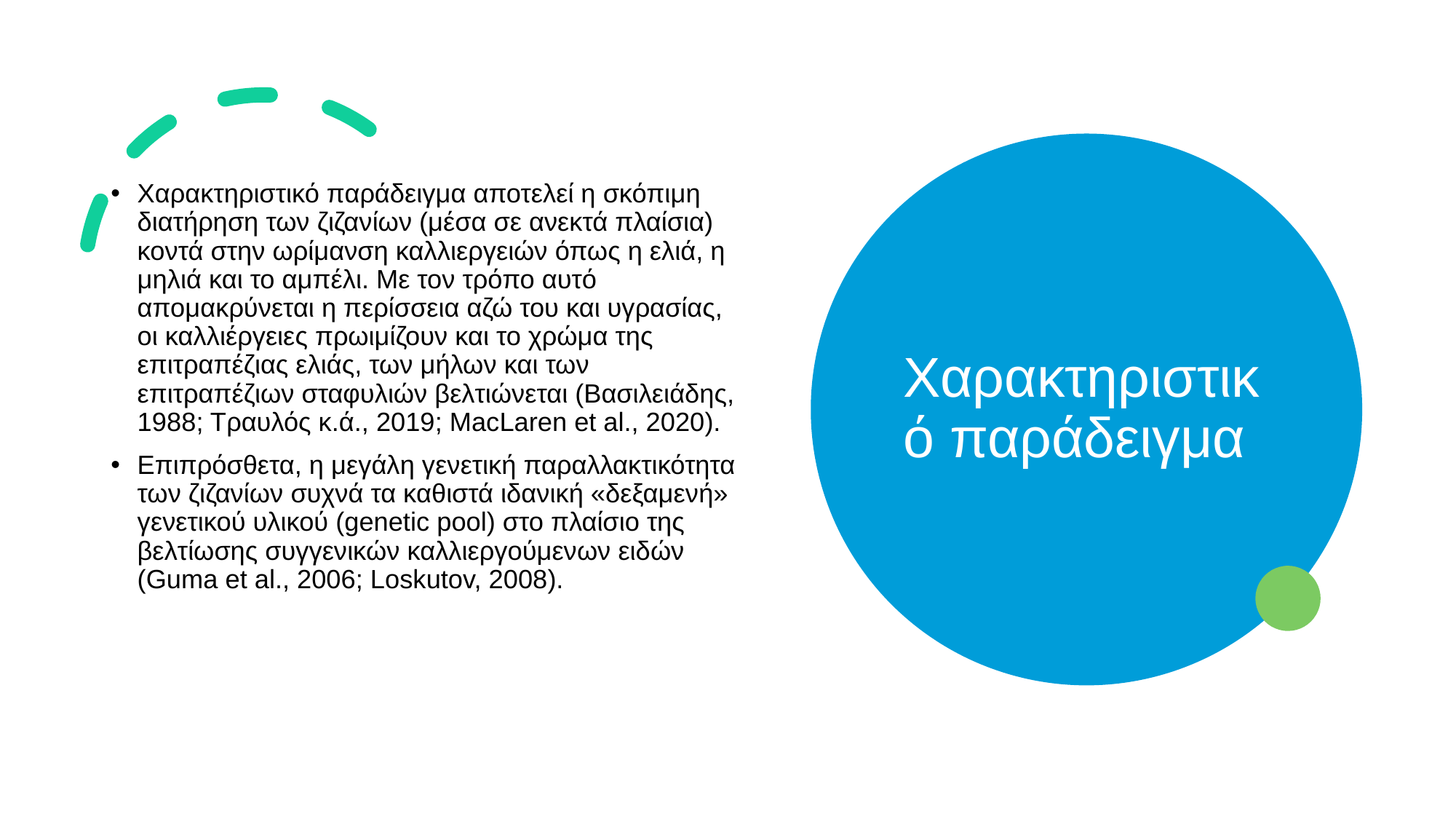

# Χαρακτηριστικό παράδειγμα
Χαρακτηριστικό παράδειγμα αποτελεί η σκόπιμη διατήρηση των ζιζανίων (μέσα σε ανεκτά πλαίσια) κοντά στην ωρίμανση καλλιεργειών όπως η ελιά, η μηλιά και το αμπέλι. Με τον τρόπο αυτό απομακρύνεται η περίσσεια αζώ του και υγρασίας, οι καλλιέργειες πρωιμίζουν και το χρώμα της επιτραπέζιας ελιάς, των μήλων και των επιτραπέζιων σταφυλιών βελτιώνεται (Βασιλειάδης, 1988; Τραυλός κ.ά., 2019; MacLaren et al., 2020).
Επιπρόσθετα, η μεγάλη γενετική παραλλακτικότητα των ζιζανίων συχνά τα καθιστά ιδανική «δεξαμενή» γενετικού υλικού (genetic pool) στο πλαίσιο της βελτίωσης συγγενικών καλλιεργούμενων ειδών (Guma et al., 2006; Loskutov, 2008).